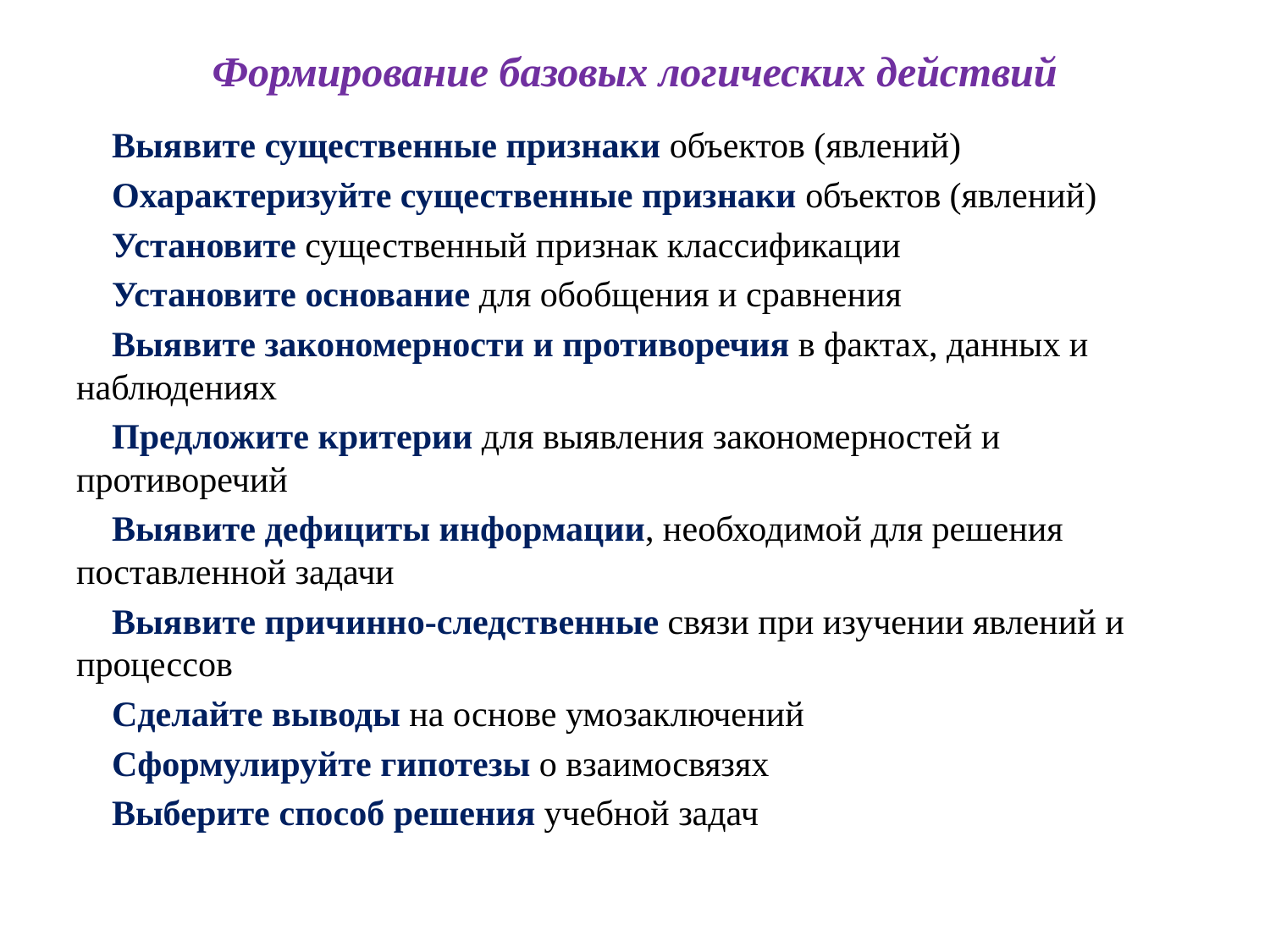

# Формирование базовых логических действий
    Выявите существенные признаки объектов (явлений)
    Охарактеризуйте существенные признаки объектов (явлений)
    Установите существенный признак классификации
    Установите основание для обобщения и сравнения
    Выявите закономерности и противоречия в фактах, данных и наблюдениях
    Предложите критерии для выявления закономерностей и противоречий
    Выявите дефициты информации, необходимой для решения поставленной задачи
    Выявите причинно-следственные связи при изучении явлений и процессов
    Сделайте выводы на основе умозаключений
    Сформулируйте гипотезы о взаимосвязях
    Выберите способ решения учебной задач